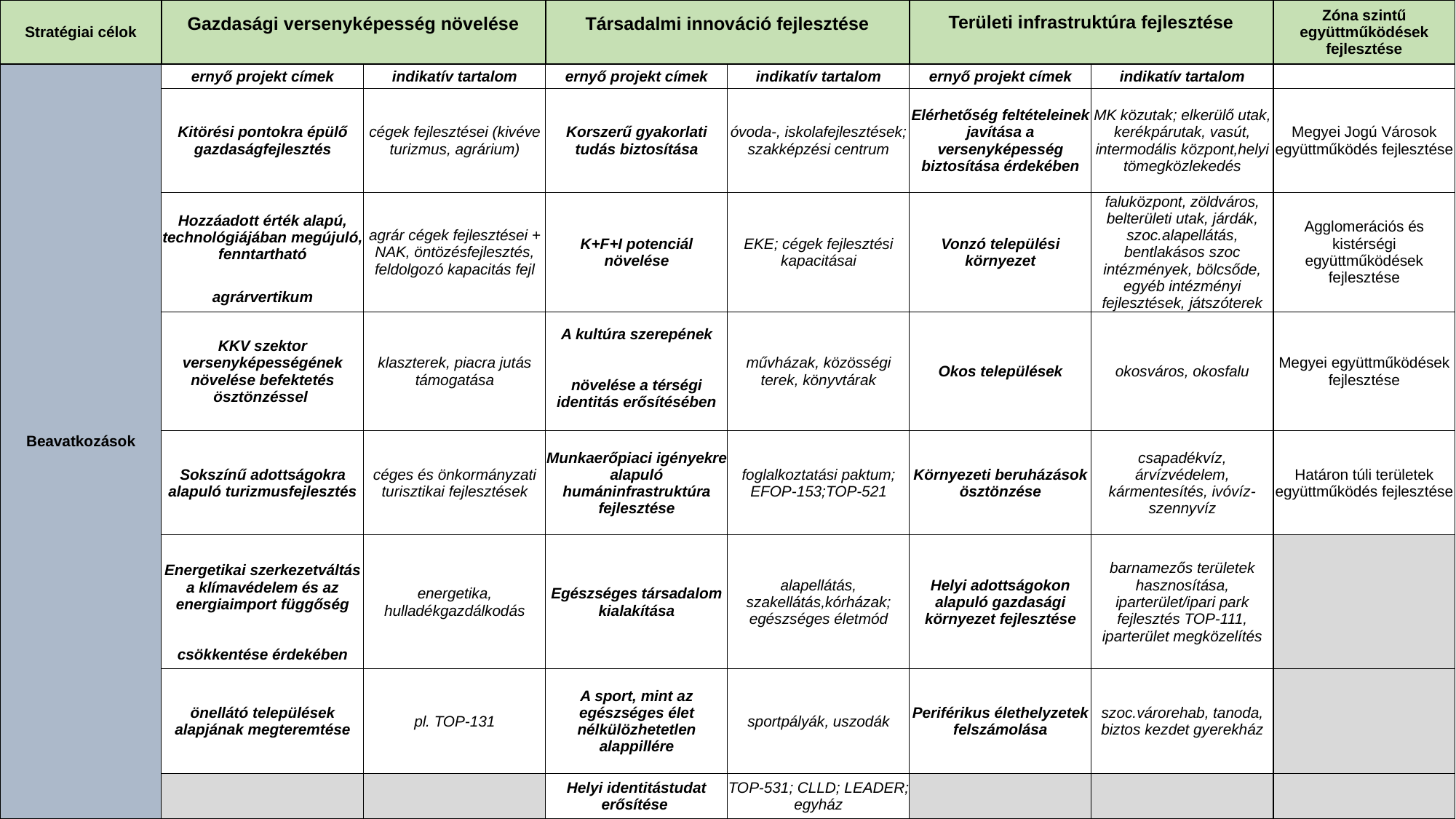

| Stratégiai célok | Gazdasági versenyképesség növelése |  | Társadalmi innováció fejlesztése |  | Területi infrastruktúra fejlesztése |  | Zóna szintű együttműködések fejlesztése |
| --- | --- | --- | --- | --- | --- | --- | --- |
| Beavatkozások | ernyő projekt címek | indikatív tartalom | ernyő projekt címek | indikatív tartalom | ernyő projekt címek | indikatív tartalom |  |
|  | Kitörési pontokra épülő gazdaságfejlesztés | cégek fejlesztései (kivéve turizmus, agrárium) | Korszerű gyakorlati tudás biztosítása | óvoda-, iskolafejlesztések; szakképzési centrum | Elérhetőség feltételeinek javítása a versenyképesség biztosítása érdekében | MK közutak; elkerülő utak, kerékpárutak, vasút, intermodális központ,helyi tömegközlekedés | Megyei Jogú Városok együttműködés fejlesztése |
|  | Hozzáadott érték alapú, technológiájában megújuló, fenntartható | agrár cégek fejlesztései + NAK, öntözésfejlesztés, feldolgozó kapacitás fejl | K+F+I potenciál növelése | EKE; cégek fejlesztési kapacitásai | Vonzó települési környezet | faluközpont, zöldváros, belterületi utak, járdák, szoc.alapellátás, bentlakásos szoc intézmények, bölcsőde, egyéb intézményi fejlesztések, játszóterek | Agglomerációs és kistérségi együttműködések fejlesztése |
|  | agrárvertikum |  |  |  |  |  |  |
|  | KKV szektor versenyképességének növelése befektetés ösztönzéssel | klaszterek, piacra jutás támogatása | A kultúra szerepének | művházak, közösségi terek, könyvtárak | Okos települések | okosváros, okosfalu | Megyei együttműködések fejlesztése |
|  |  |  | növelése a térségi identitás erősítésében |  |  |  |  |
|  | Sokszínű adottságokra alapuló turizmusfejlesztés | céges és önkormányzati turisztikai fejlesztések | Munkaerőpiaci igényekre alapuló humáninfrastruktúra fejlesztése | foglalkoztatási paktum; EFOP-153;TOP-521 | Környezeti beruházások ösztönzése | csapadékvíz, árvízvédelem, kármentesítés, ivóvíz- szennyvíz | Határon túli területek együttműködés fejlesztése |
|  | Energetikai szerkezetváltás a klímavédelem és az energiaimport függőség | energetika, hulladékgazdálkodás | Egészséges társadalom kialakítása | alapellátás, szakellátás,kórházak; egészséges életmód | Helyi adottságokon alapuló gazdasági környezet fejlesztése | barnamezős területek hasznosítása, iparterület/ipari park fejlesztés TOP-111, iparterület megközelítés |  |
|  | csökkentése érdekében |  |  |  |  |  |  |
|  | önellátó települések alapjának megteremtése | pl. TOP-131 | A sport, mint az egészséges élet nélkülözhetetlen alappillére | sportpályák, uszodák | Periférikus élethelyzetek felszámolása | szoc.várorehab, tanoda, biztos kezdet gyerekház |  |
|  |  |  | Helyi identitástudat erősítése | TOP-531; CLLD; LEADER; egyház |  |  |  |